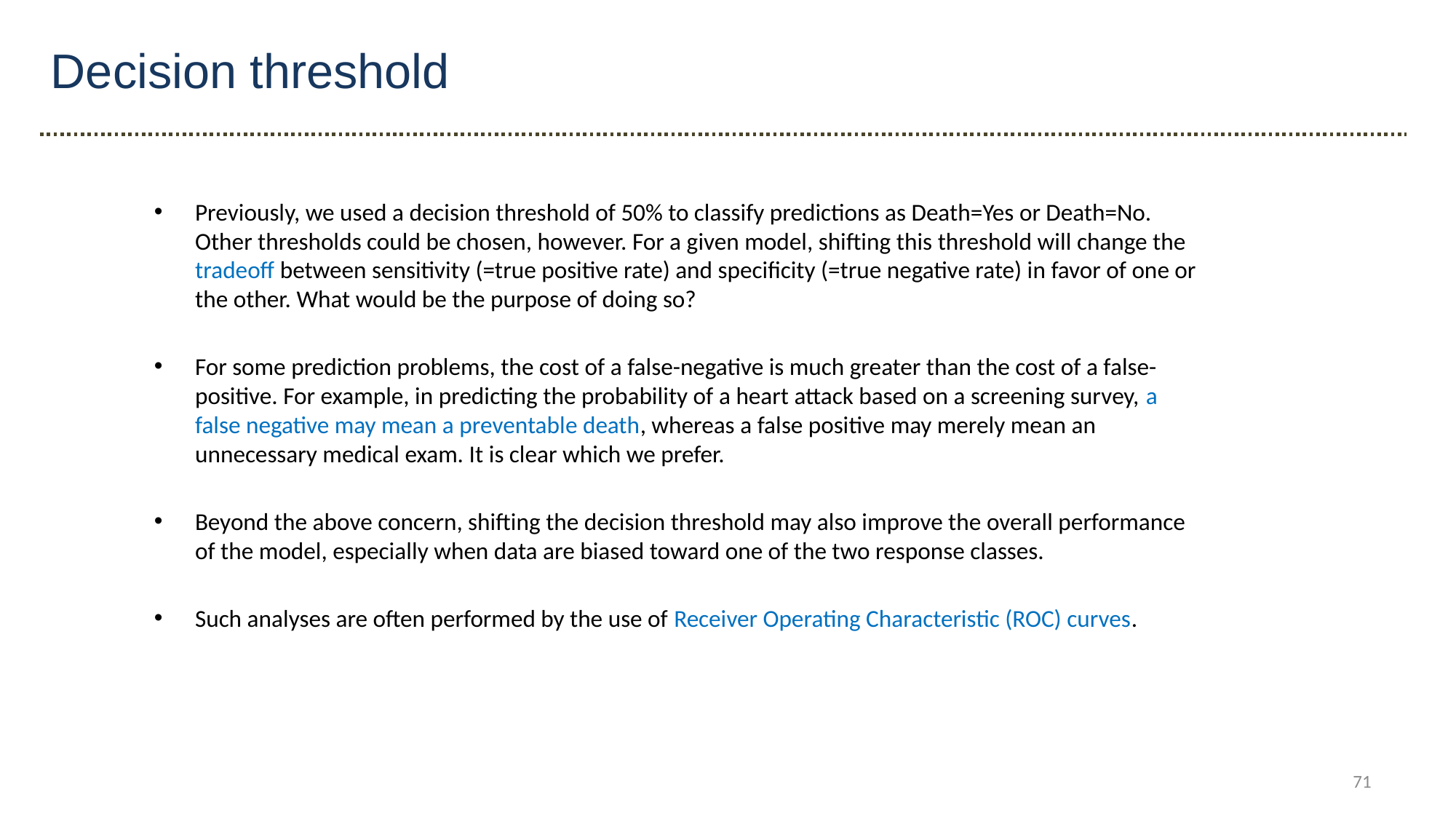

Decision threshold
Previously, we used a decision threshold of 50% to classify predictions as Death=Yes or Death=No. Other thresholds could be chosen, however. For a given model, shifting this threshold will change the tradeoff between sensitivity (=true positive rate) and specificity (=true negative rate) in favor of one or the other. What would be the purpose of doing so?

For some prediction problems, the cost of a false-negative is much greater than the cost of a false-positive. For example, in predicting the probability of a heart attack based on a screening survey, a false negative may mean a preventable death, whereas a false positive may merely mean an unnecessary medical exam. It is clear which we prefer.

Beyond the above concern, shifting the decision threshold may also improve the overall performance of the model, especially when data are biased toward one of the two response classes.

Such analyses are often performed by the use of Receiver Operating Characteristic (ROC) curves.

71